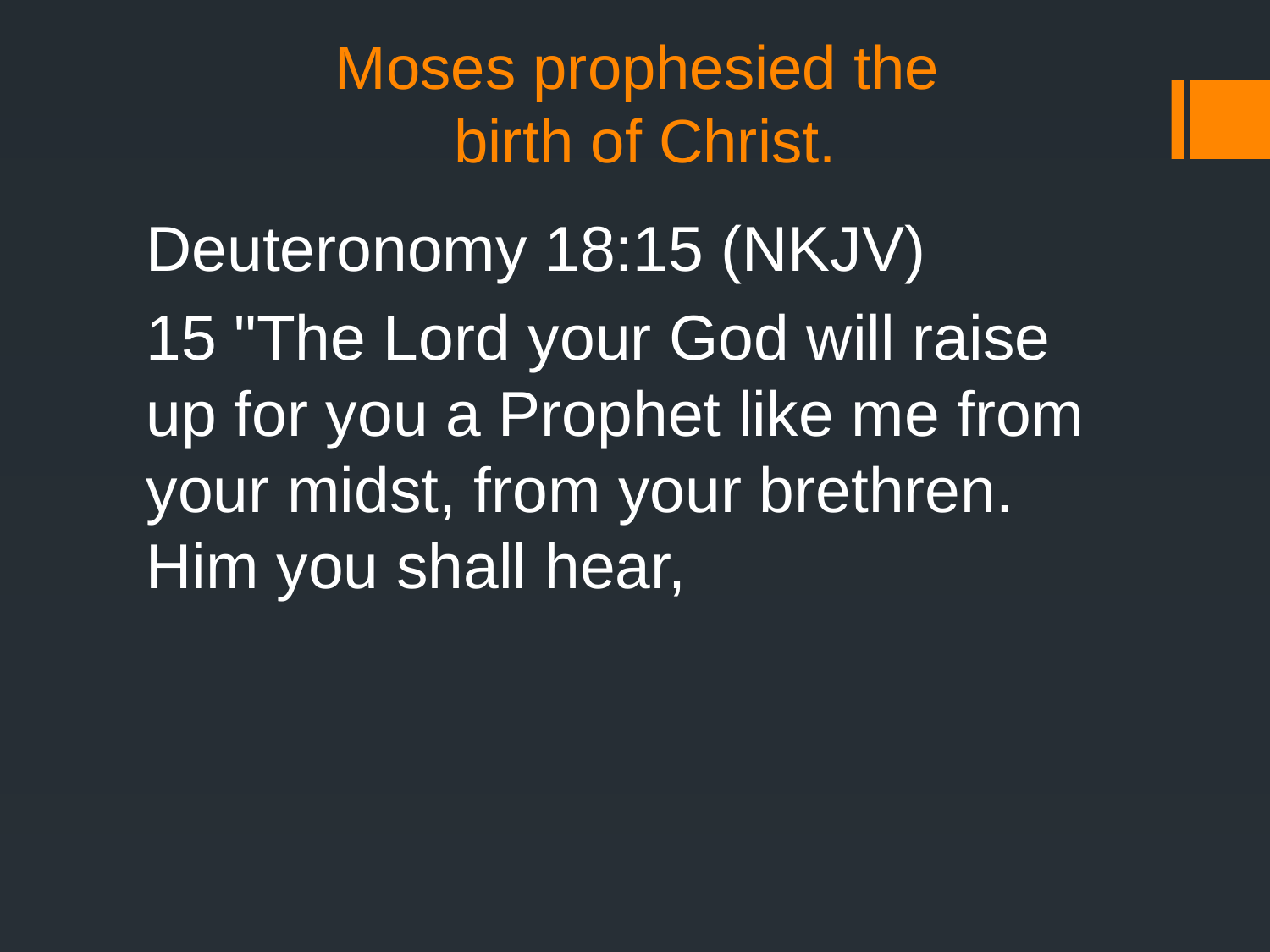

# Moses prophesied the birth of Christ.
Deuteronomy 18:15 (NKJV)
15 "The Lord your God will raise up for you a Prophet like me from your midst, from your brethren. Him you shall hear,